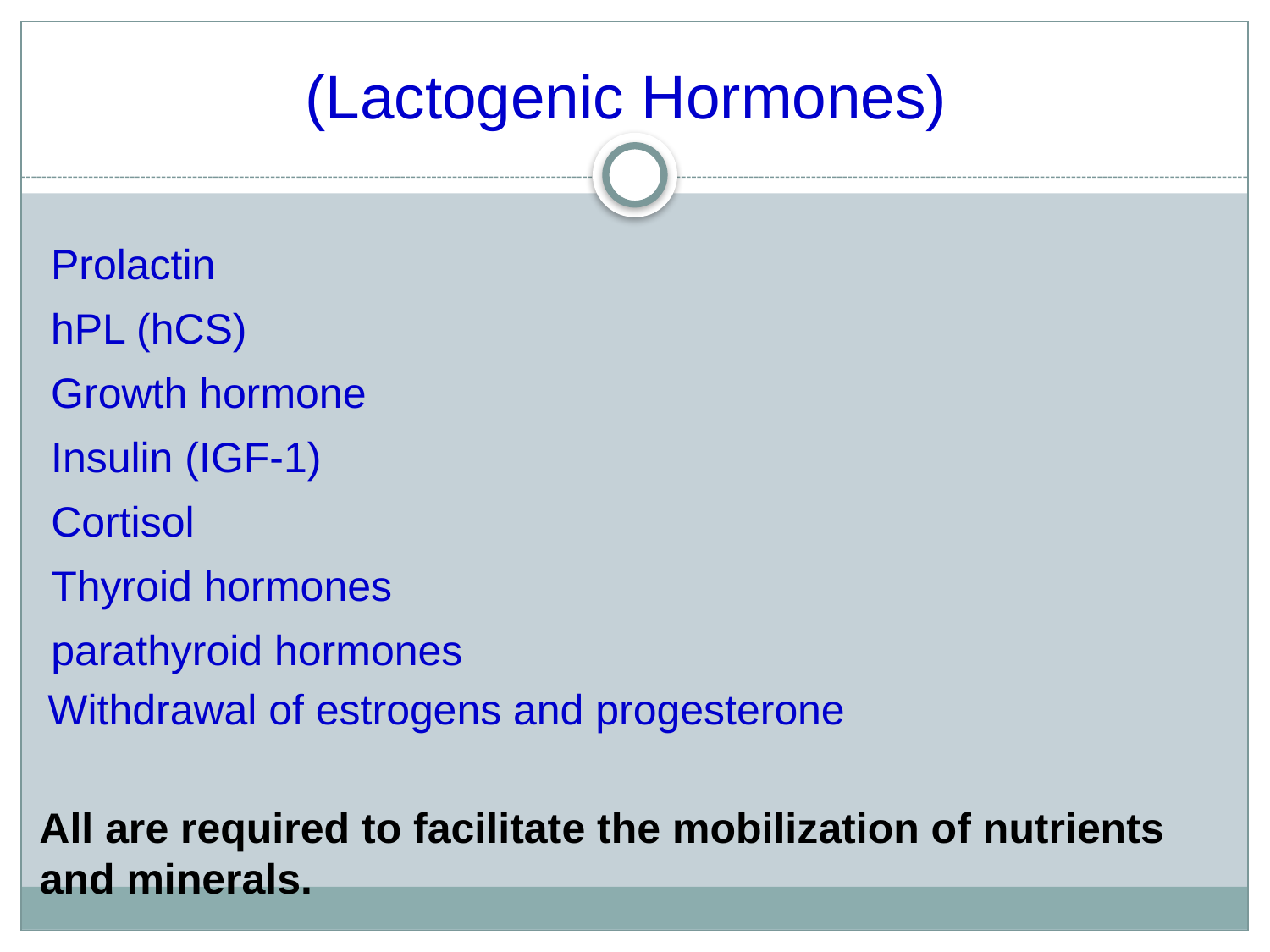

# (Lactogenic Hormones)
Prolactin
hPL (hCS)
Growth hormone
Insulin (IGF-1)
  Cortisol
  Thyroid hormones
  parathyroid hormones
  Withdrawal of estrogens and progesterone

All are required to facilitate the mobilization of nutrients and minerals.